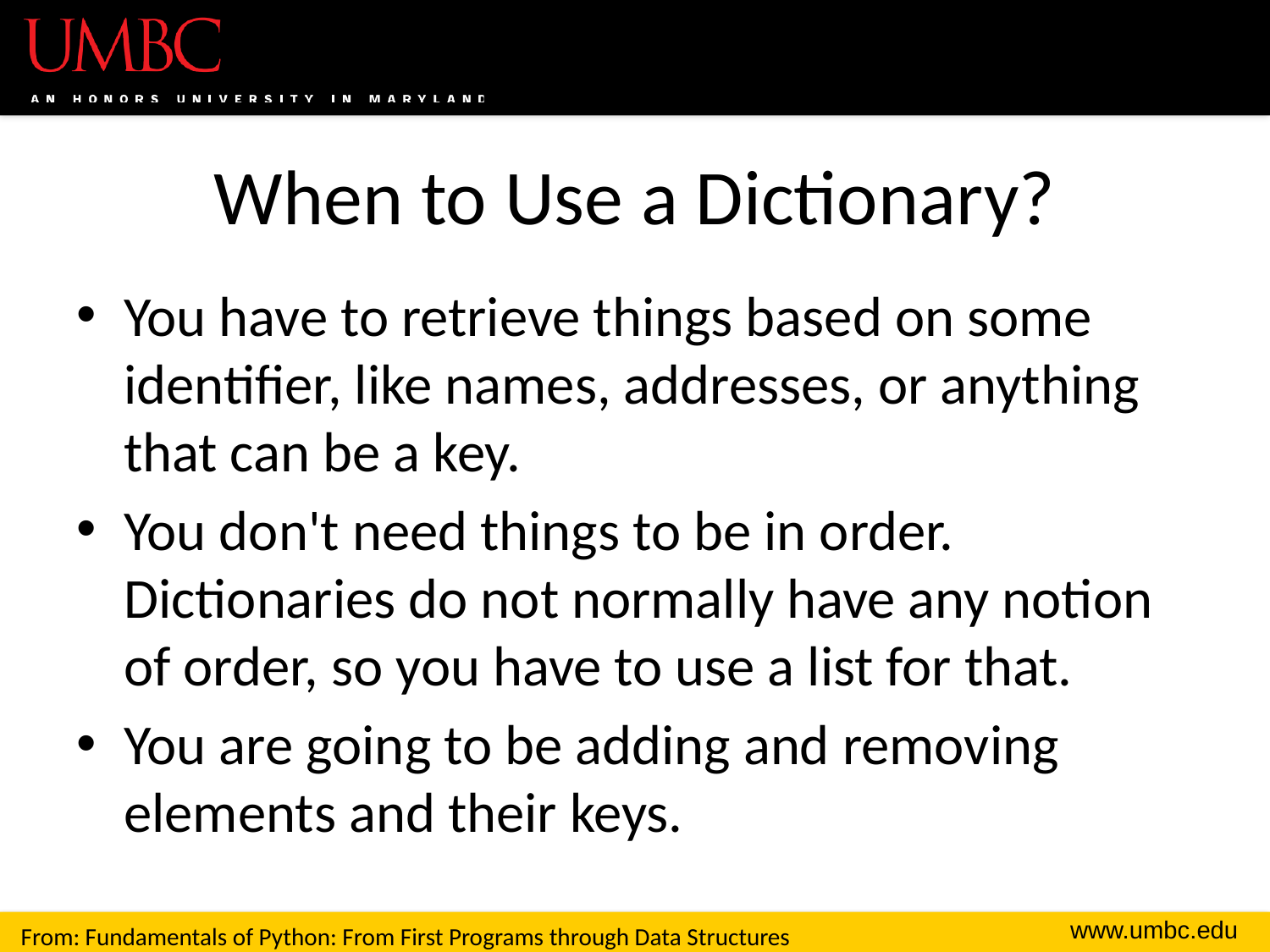

# When to Use a Dictionary?
You have to retrieve things based on some identifier, like names, addresses, or anything that can be a key.
You don't need things to be in order. Dictionaries do not normally have any notion of order, so you have to use a list for that.
You are going to be adding and removing elements and their keys.
From: Fundamentals of Python: From First Programs through Data Structures